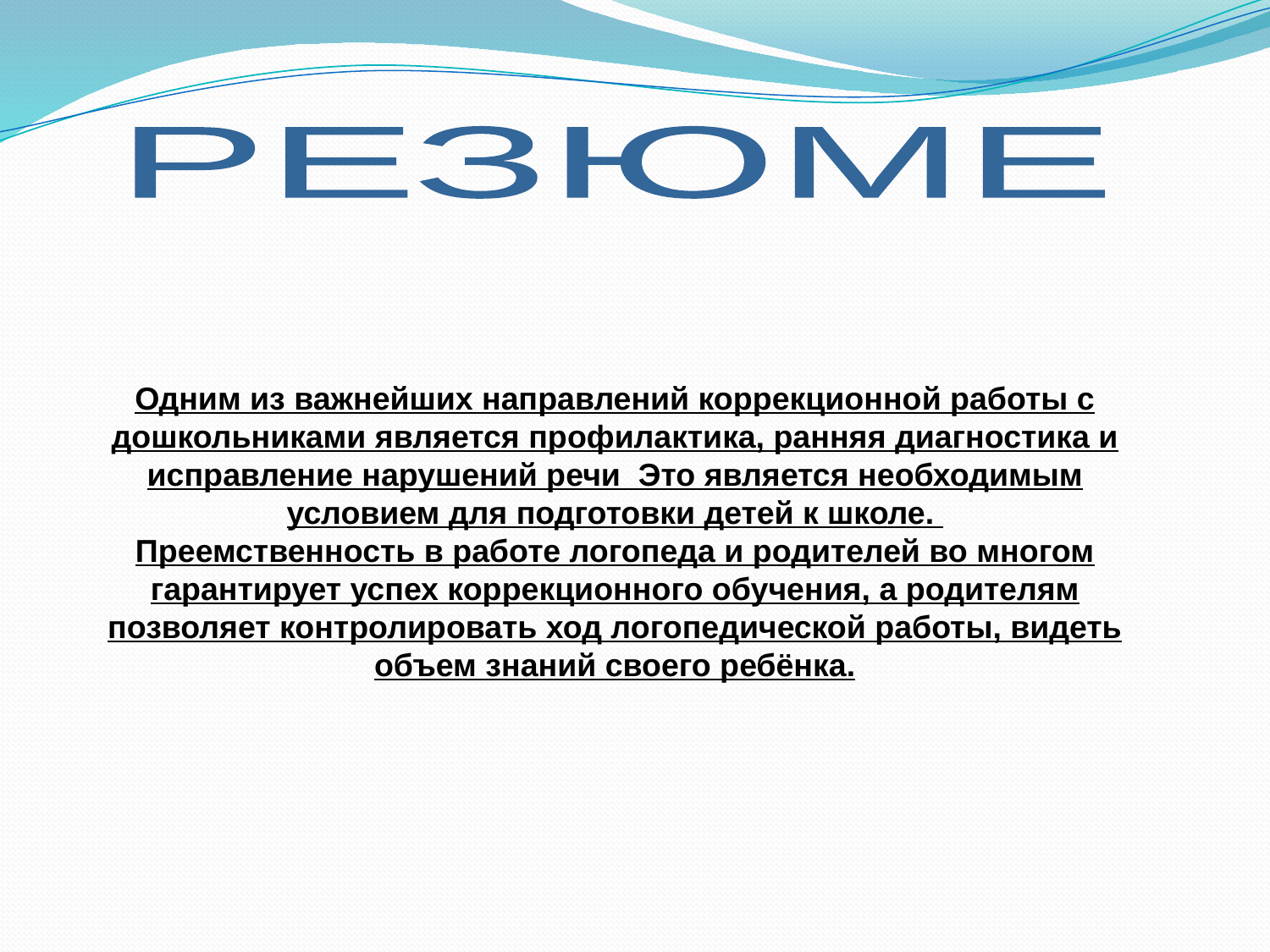

РЕЗЮМЕ
Одним из важнейших направлений коррекционной работы с дошкольниками является профилактика, ранняя диагностика и исправление нарушений речи  Это является необходимым условием для подготовки детей к школе.
Преемственность в работе логопеда и родителей во многом гарантирует успех коррекционного обучения, а родителям позволяет контролировать ход логопедической работы, видеть объем знаний своего ребёнка.